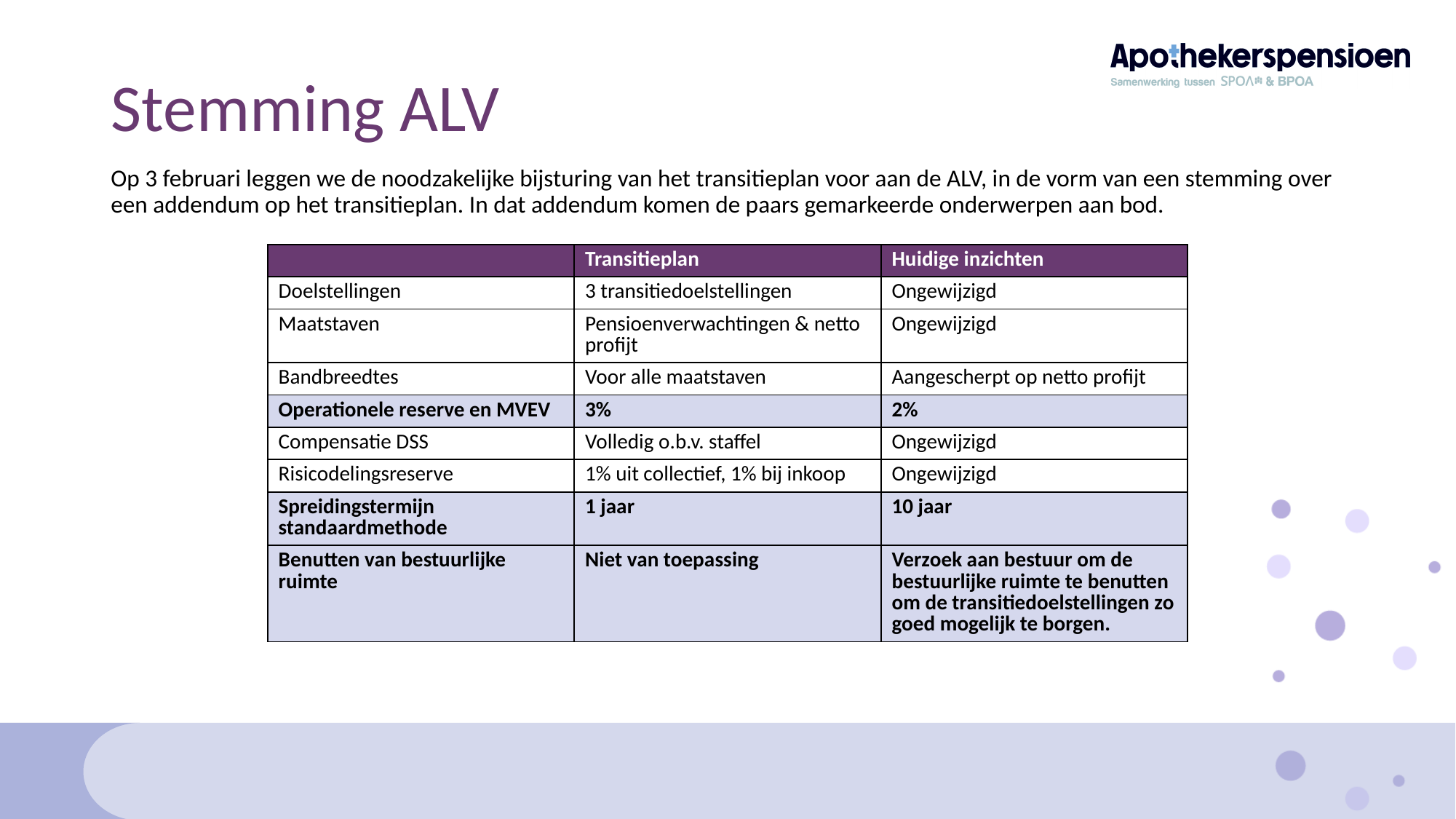

# Stemming ALV
Op 3 februari leggen we de noodzakelijke bijsturing van het transitieplan voor aan de ALV, in de vorm van een stemming over een addendum op het transitieplan. In dat addendum komen de paars gemarkeerde onderwerpen aan bod.

|  | Transitieplan | Huidige inzichten |
| --- | --- | --- |
| Doelstellingen | 3 transitiedoelstellingen | Ongewijzigd |
| Maatstaven | Pensioenverwachtingen & netto profijt | Ongewijzigd |
| Bandbreedtes | Voor alle maatstaven | Aangescherpt op netto profijt |
| Operationele reserve en MVEV | 3% | 2% |
| Compensatie DSS | Volledig o.b.v. staffel | Ongewijzigd |
| Risicodelingsreserve | 1% uit collectief, 1% bij inkoop | Ongewijzigd |
| Spreidingstermijn standaardmethode | 1 jaar | 10 jaar |
| Benutten van bestuurlijke ruimte | Niet van toepassing | Verzoek aan bestuur om de bestuurlijke ruimte te benutten om de transitiedoelstellingen zo goed mogelijk te borgen. |